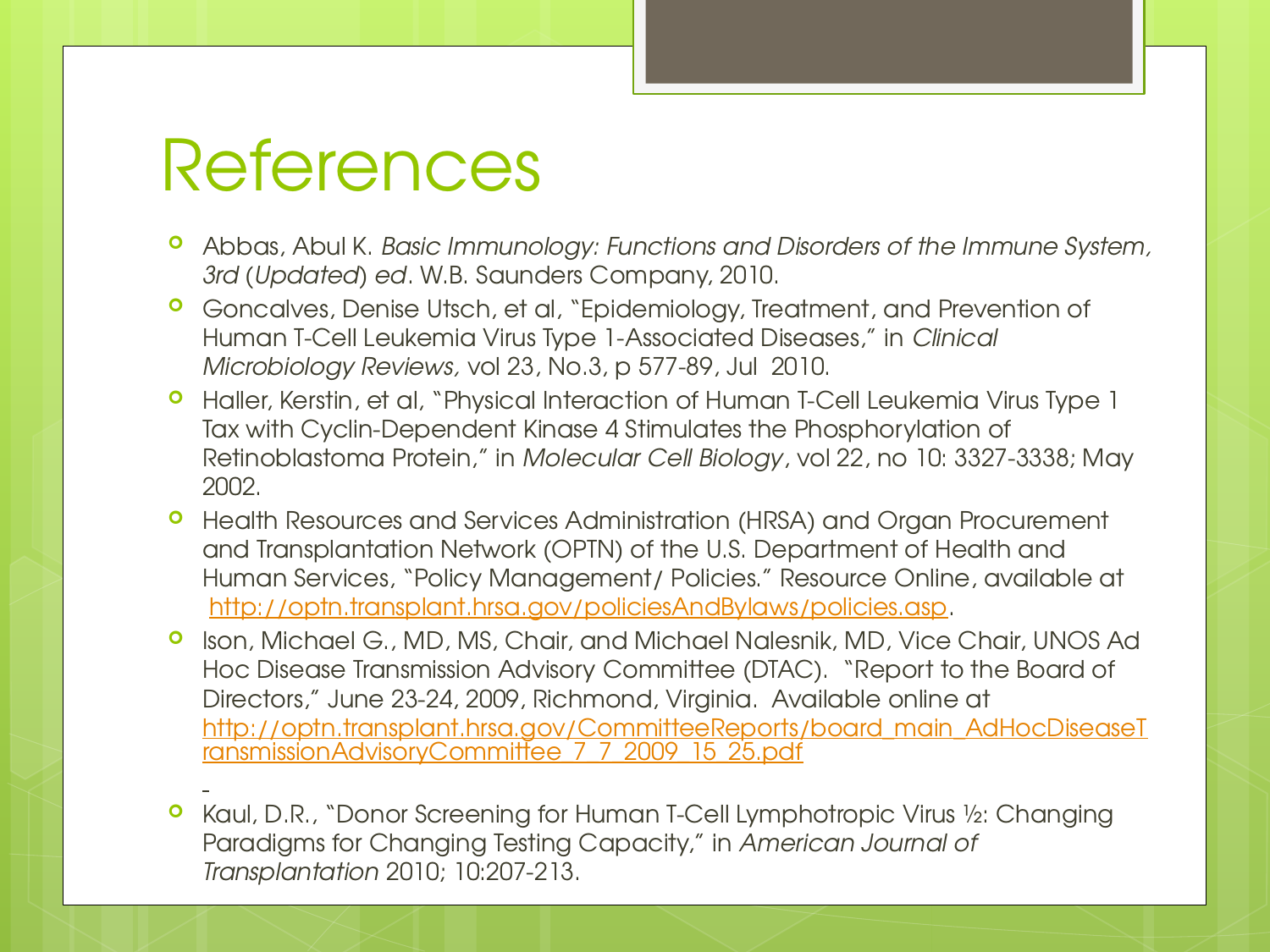

# References
Abbas, Abul K. Basic Immunology: Functions and Disorders of the Immune System, 3rd (Updated) ed. W.B. Saunders Company, 2010.
Goncalves, Denise Utsch, et al, “Epidemiology, Treatment, and Prevention of Human T-Cell Leukemia Virus Type 1-Associated Diseases,” in Clinical Microbiology Reviews, vol 23, No.3, p 577-89, Jul  2010.
Haller, Kerstin, et al, “Physical Interaction of Human T-Cell Leukemia Virus Type 1 Tax with Cyclin-Dependent Kinase 4 Stimulates the Phosphorylation of Retinoblastoma Protein,” in Molecular Cell Biology, vol 22, no 10: 3327-3338; May 2002.
Health Resources and Services Administration (HRSA) and Organ Procurement and Transplantation Network (OPTN) of the U.S. Department of Health and  Human Services, “Policy Management/ Policies.” Resource Online, available at      http://optn.transplant.hrsa.gov/policiesAndBylaws/policies.asp.
Ison, Michael G., MD, MS, Chair, and Michael Nalesnik, MD, Vice Chair, UNOS Ad Hoc Disease Transmission Advisory Committee (DTAC).  “Report to the Board of  Directors,” June 23-24, 2009, Richmond, Virginia.  Available online at                     http://optn.transplant.hrsa.gov/CommitteeReports/board_main_AdHocDiseaseTransmissionAdvisoryCommittee_7_7_2009_15_25.pdf
Kaul, D.R., “Donor Screening for Human T-Cell Lymphotropic Virus ½: Changing Paradigms for Changing Testing Capacity,” in American Journal of Transplantation 2010; 10:207-213.